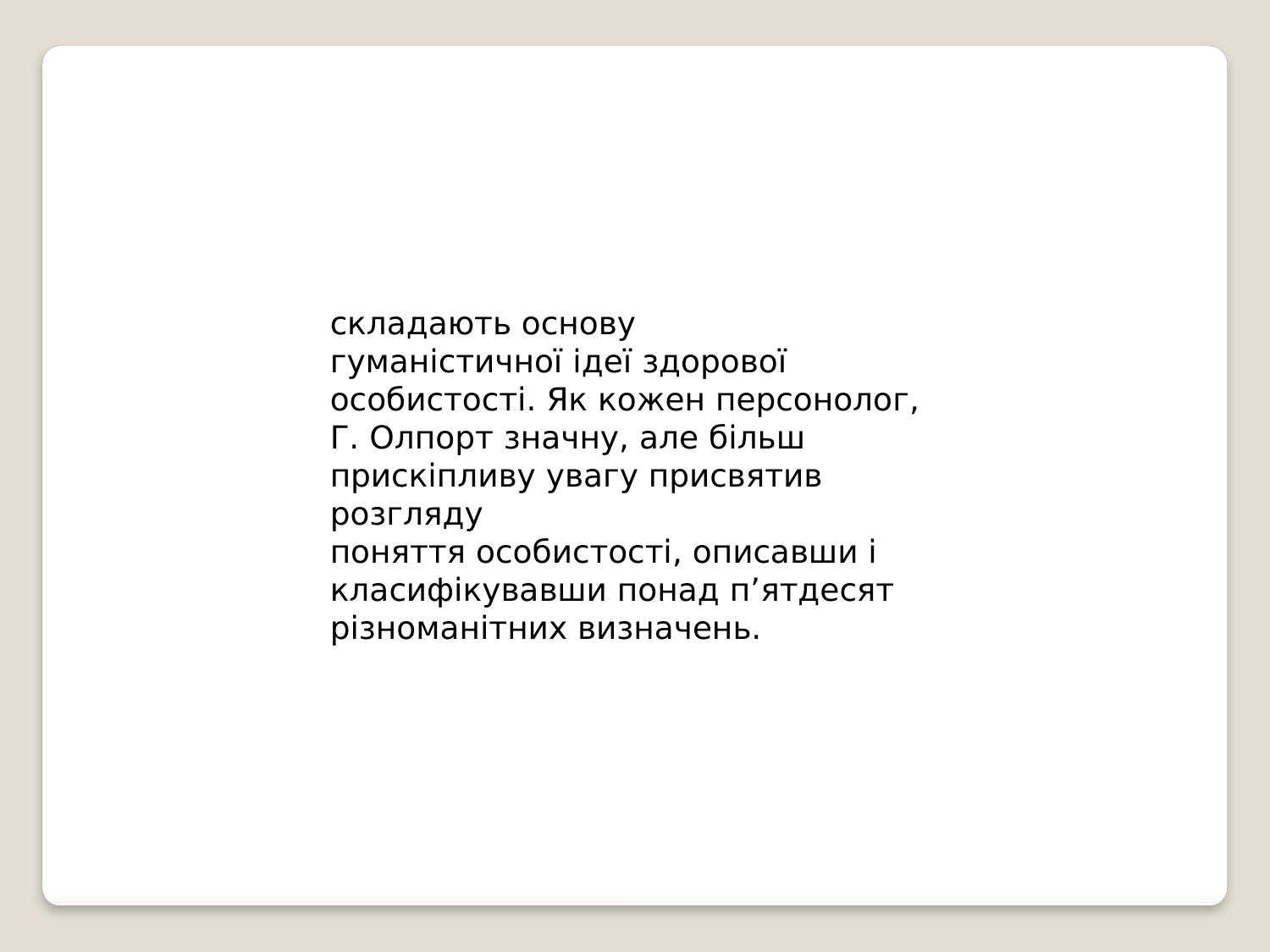

складають основу
гуманістичної ідеї здорової особистості. Як кожен персонолог, Г. Олпорт значну, але більш прискіпливу увагу присвятив розгляду
поняття особистості, описавши і класифікувавши понад п’ятдесят
різноманітних визначень.